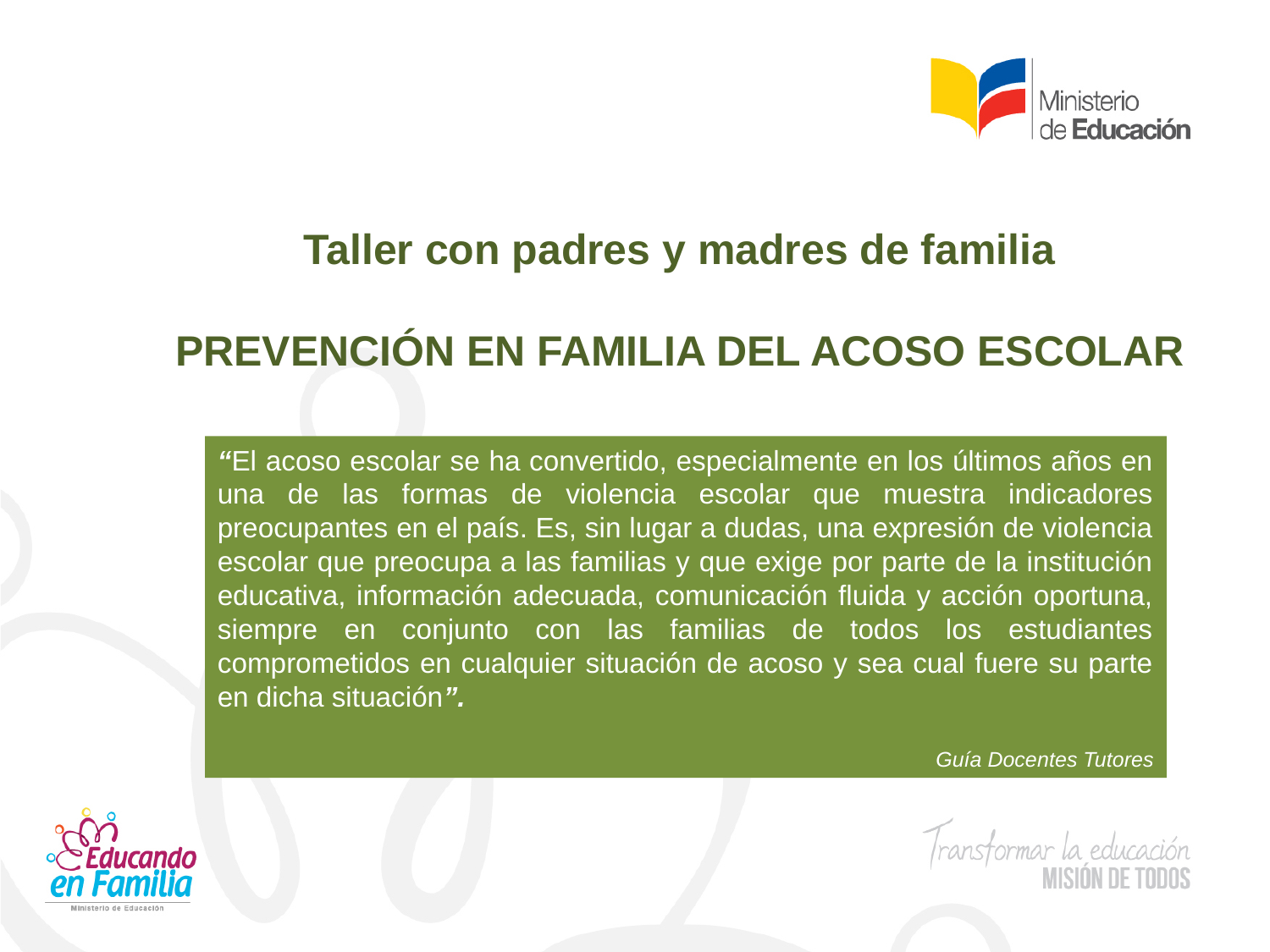

Taller con padres y madres de familia

PREVENCIÓN EN FAMILIA DEL ACOSO ESCOLAR
“El acoso escolar se ha convertido, especialmente en los últimos años en una de las formas de violencia escolar que muestra indicadores preocupantes en el país. Es, sin lugar a dudas, una expresión de violencia escolar que preocupa a las familias y que exige por parte de la institución educativa, información adecuada, comunicación fluida y acción oportuna, siempre en conjunto con las familias de todos los estudiantes comprometidos en cualquier situación de acoso y sea cual fuere su parte en dicha situación”.

Guía Docentes Tutores